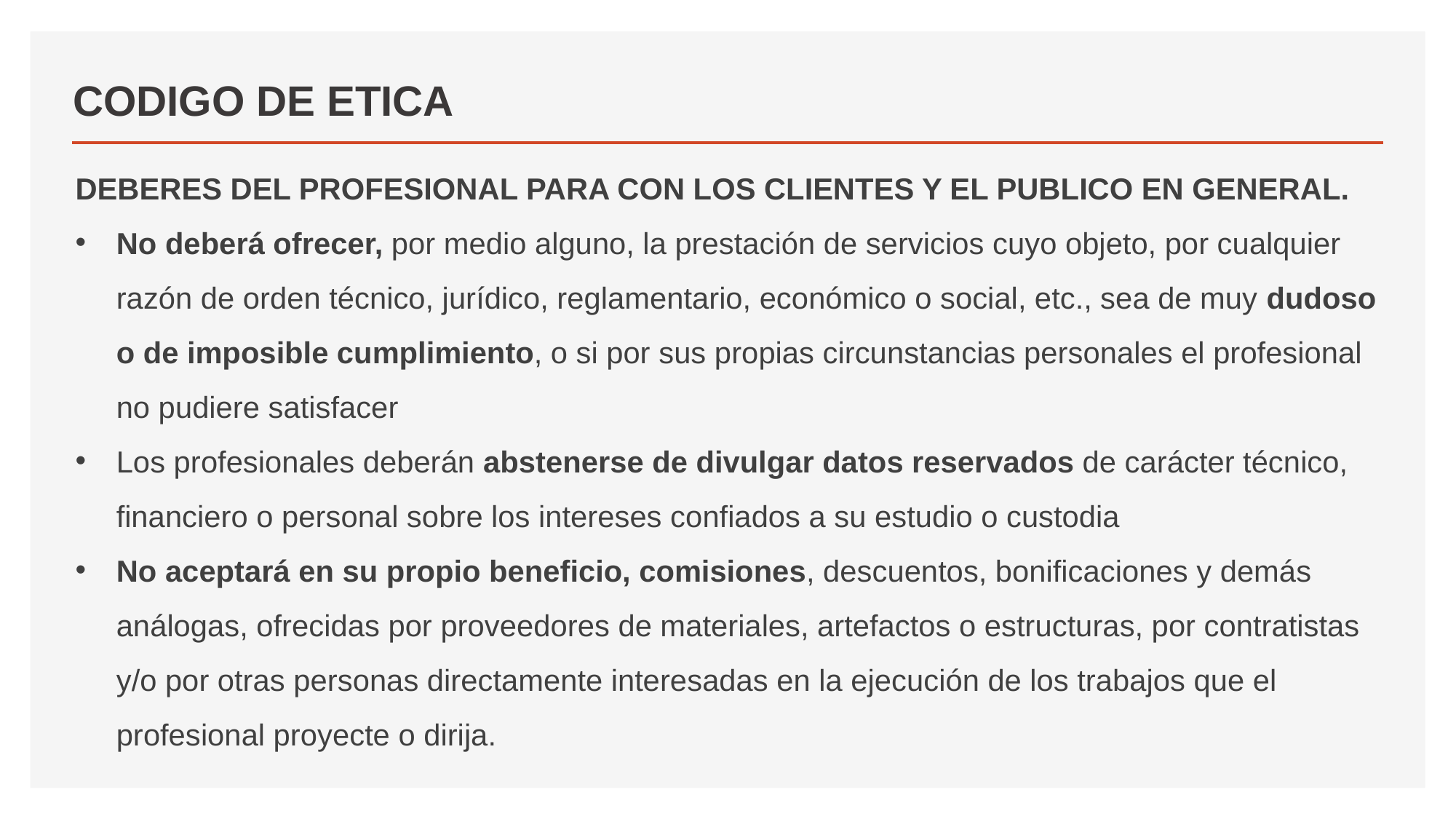

# CODIGO DE ETICA
DEBERES DEL PROFESIONAL PARA CON LOS CLIENTES Y EL PUBLICO EN GENERAL.
No deberá ofrecer, por medio alguno, la prestación de servicios cuyo objeto, por cualquier razón de orden técnico, jurídico, reglamentario, económico o social, etc., sea de muy dudoso o de imposible cumplimiento, o si por sus propias circunstancias personales el profesional no pudiere satisfacer
Los profesionales deberán abstenerse de divulgar datos reservados de carácter técnico, financiero o personal sobre los intereses confiados a su estudio o custodia
No aceptará en su propio beneficio, comisiones, descuentos, bonificaciones y demás análogas, ofrecidas por proveedores de materiales, artefactos o estructuras, por contratistas y/o por otras personas directamente interesadas en la ejecución de los trabajos que el profesional proyecte o dirija.